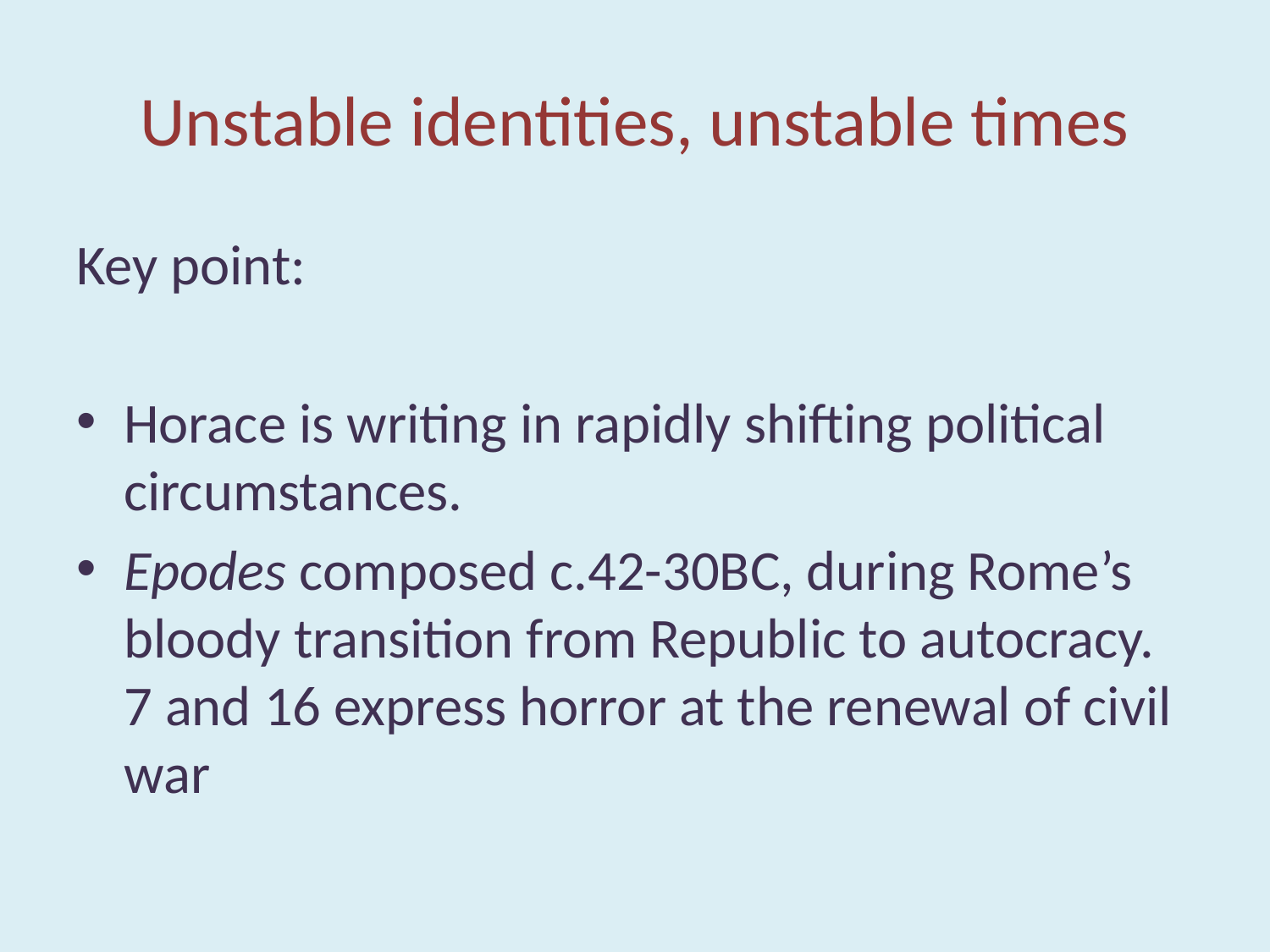

# Unstable identities, unstable times
Key point:

Horace is writing in rapidly shifting political circumstances.
Epodes composed c.42-30BC, during Rome’s bloody transition from Republic to autocracy. 7 and 16 express horror at the renewal of civil war